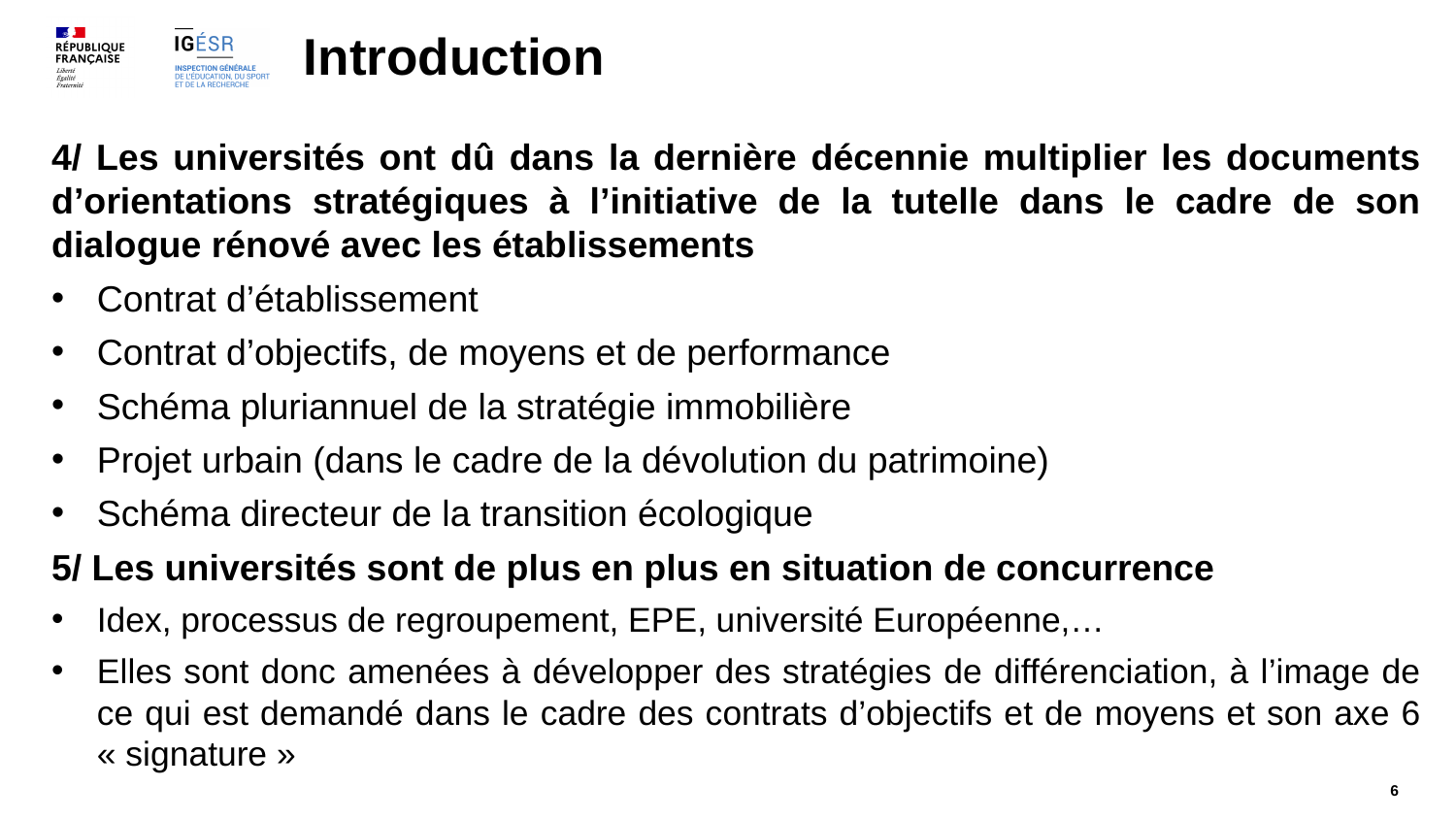

# Introduction
4/ Les universités ont dû dans la dernière décennie multiplier les documents d’orientations stratégiques à l’initiative de la tutelle dans le cadre de son dialogue rénové avec les établissements
Contrat d’établissement
Contrat d’objectifs, de moyens et de performance
Schéma pluriannuel de la stratégie immobilière
Projet urbain (dans le cadre de la dévolution du patrimoine)
Schéma directeur de la transition écologique
5/ Les universités sont de plus en plus en situation de concurrence
Idex, processus de regroupement, EPE, université Européenne,…
Elles sont donc amenées à développer des stratégies de différenciation, à l’image de ce qui est demandé dans le cadre des contrats d’objectifs et de moyens et son axe 6 « signature »

6